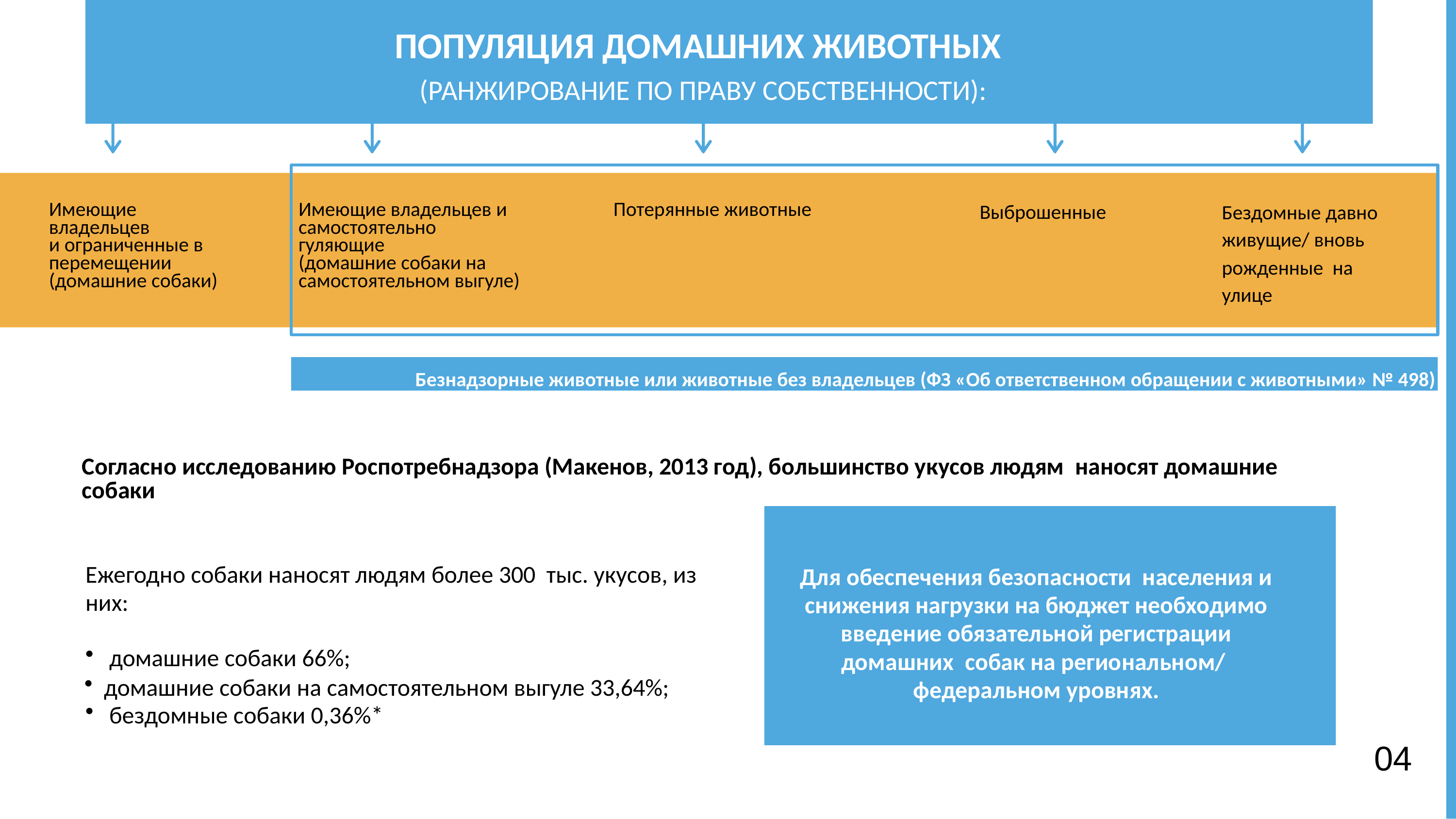

# ПОПУЛЯЦИЯ ДОМАШНИХ ЖИВОТНЫХ
(РАНЖИРОВАНИЕ ПО ПРАВУ СОБСТВЕННОСТИ):

Бездомные давно живущие/ вновь рожденные  на улице
Потерянные животные
Имеющие  владельцев
и ограниченные в  перемещении  (домашние собаки)
Имеющие владельцев и самостоятельно  гуляющие
(домашние собаки на  самостоятельном выгуле)
Выброшенные
Безнадзорные животные или животные без владельцев (ФЗ «Об ответственном обращении с животными» № 498)
Согласно исследованию Роспотребнадзора (Макенов, 2013 год), большинство укусов людям  наносят домашние собаки

Для обеспечения безопасности  населения и снижения нагрузки на бюджет необходимо введение обязательной регистрации домашних  собак на региональном/  федеральном уровнях.

Ежегодно собаки наносят людям более 300  тыс. укусов, из них:
домашние собаки 66%;
  домашние собаки на самостоятельном выгуле 33,64%;
бездомные собаки 0,36%*
04